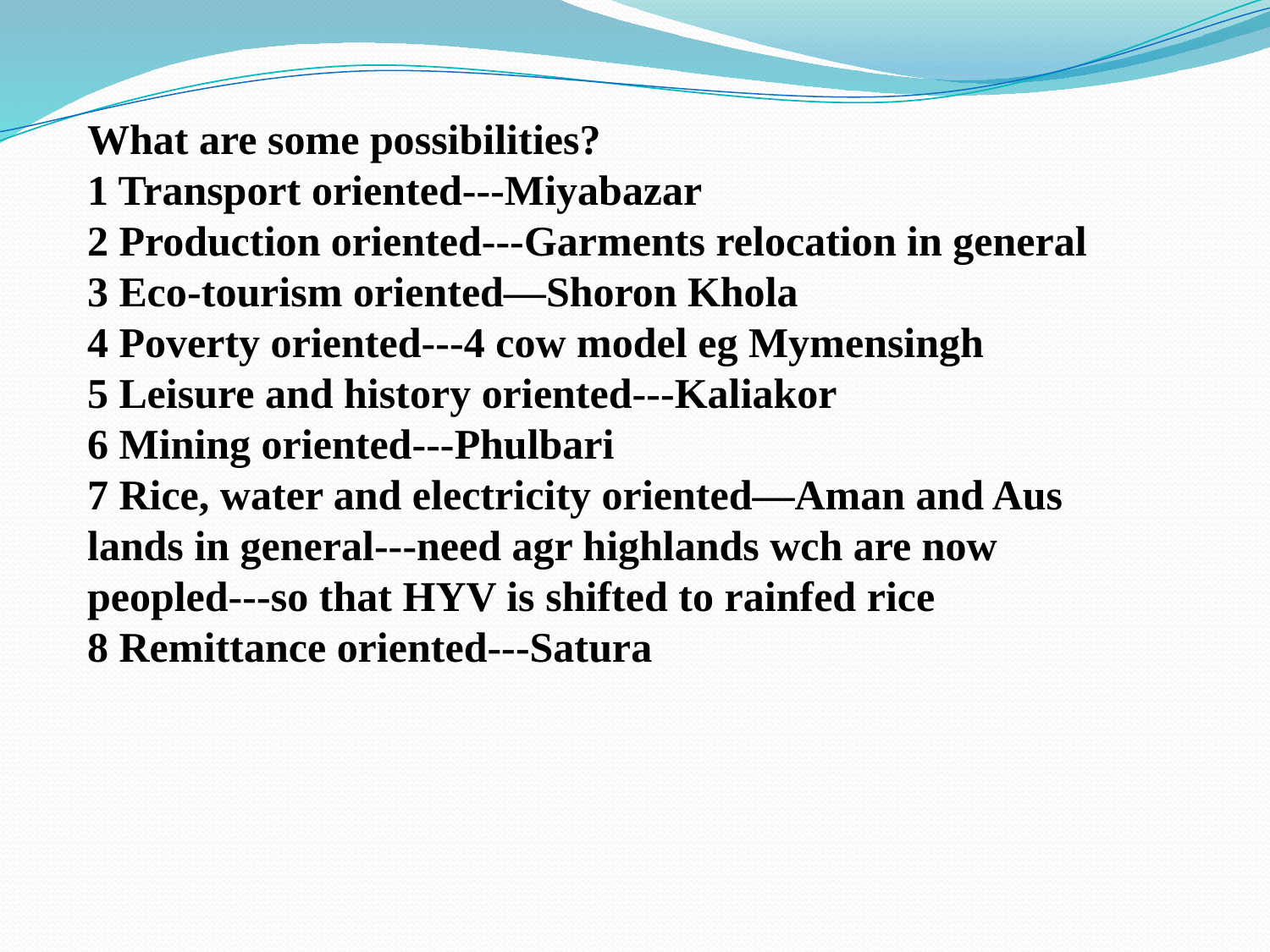

What are some possibilities?
1 Transport oriented---Miyabazar
2 Production oriented---Garments relocation in general
3 Eco-tourism oriented—Shoron Khola
4 Poverty oriented---4 cow model eg Mymensingh
5 Leisure and history oriented---Kaliakor
6 Mining oriented---Phulbari
7 Rice, water and electricity oriented—Aman and Aus lands in general---need agr highlands wch are now peopled---so that HYV is shifted to rainfed rice
8 Remittance oriented---Satura